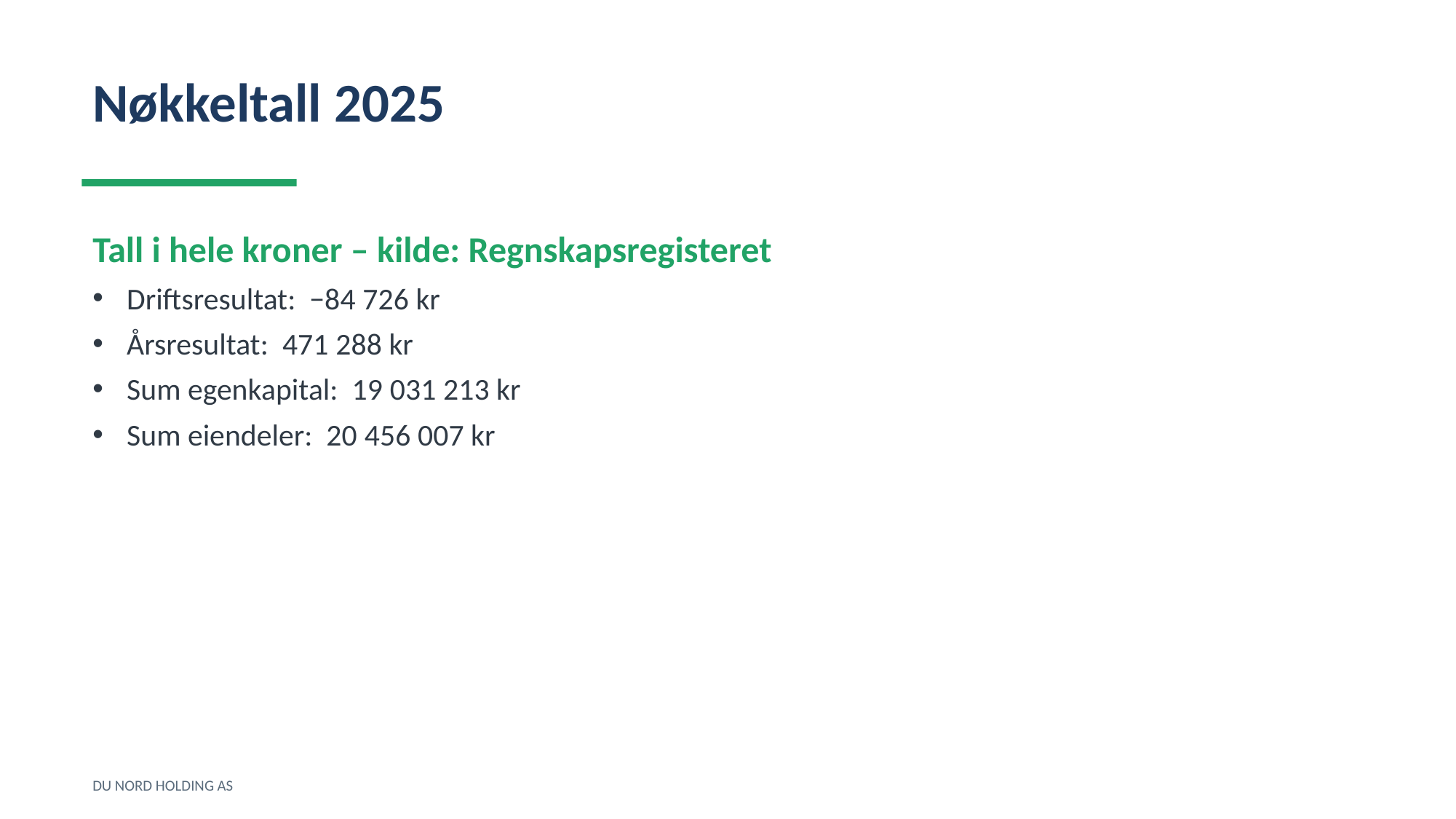

Nøkkeltall 2025

Tall i hele kroner – kilde: Regnskapsregisteret
Driftsresultat:  −84 726 kr
Årsresultat:  471 288 kr
Sum egenkapital:  19 031 213 kr
Sum eiendeler:  20 456 007 kr
DU NORD HOLDING AS